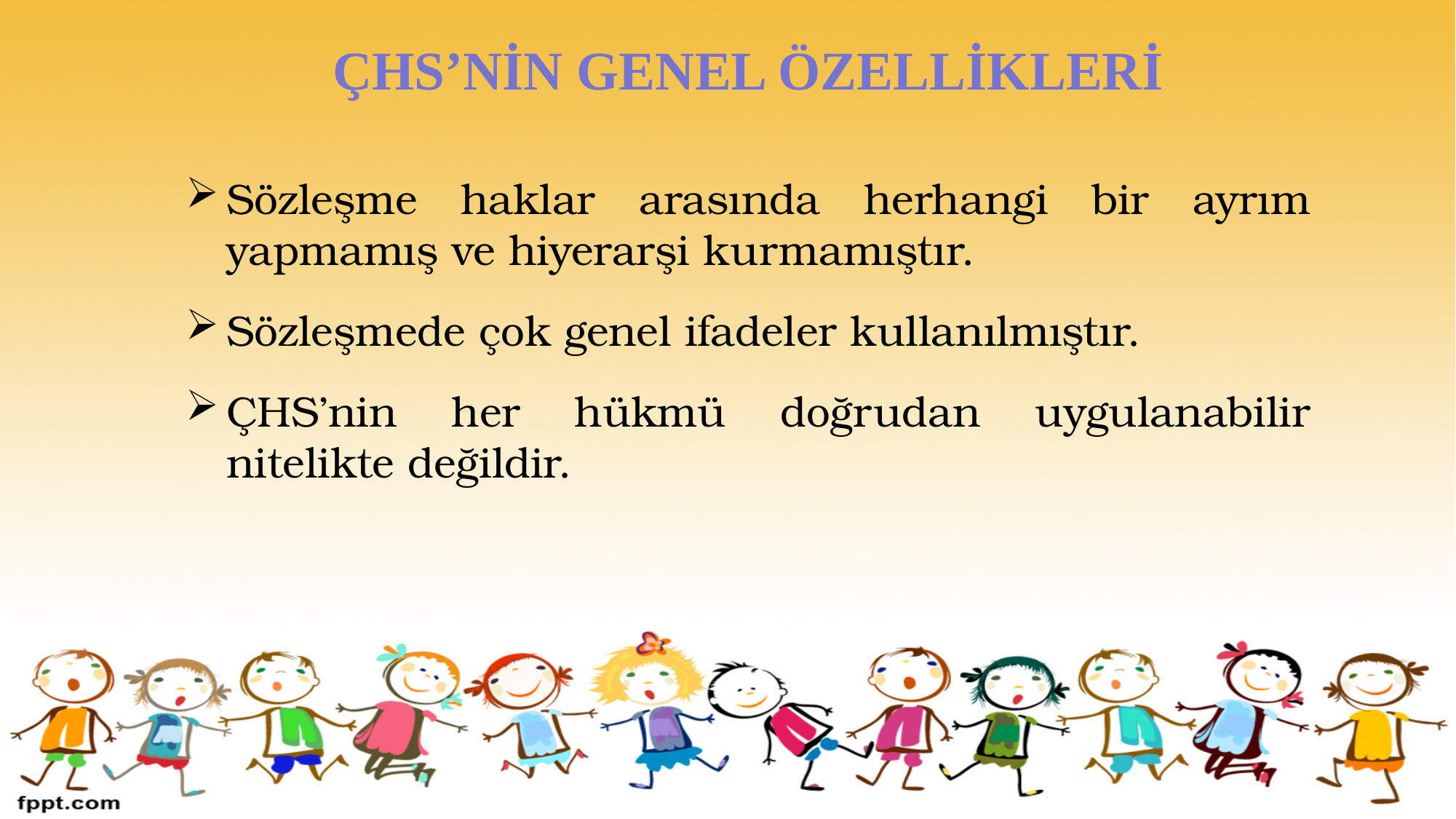

# ÇHS’NİN GENEL ÖZELLİKLERİ
Sözleşme haklar arasında herhangi bir ayrım yapmamış ve hiyerarşi kurmamıştır.

Sözleşmede çok genel ifadeler kullanılmıştır.

ÇHS’nin her hükmü doğrudan uygulanabilir nitelikte değildir.